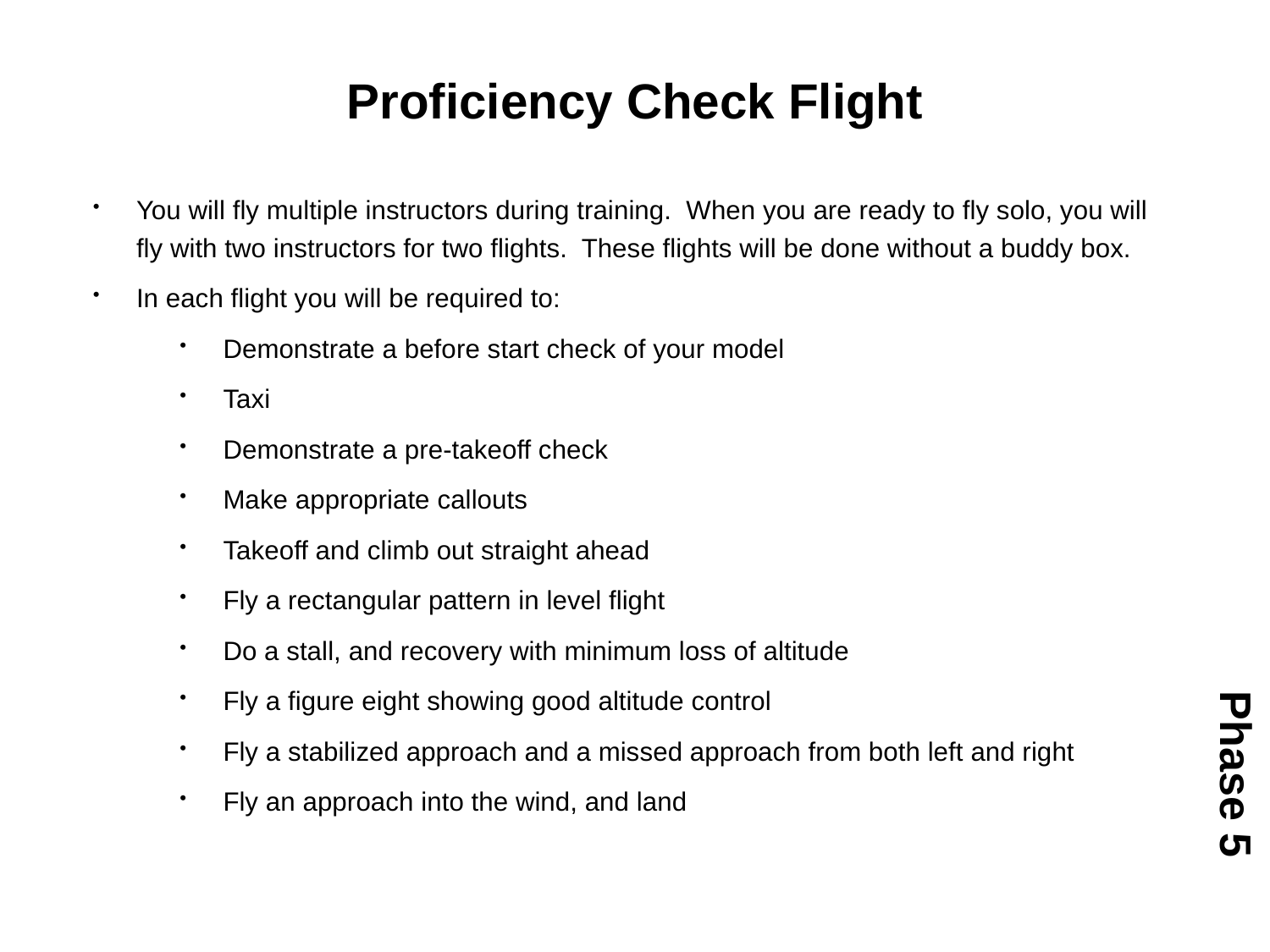

# Proficiency Check Flight
You will fly multiple instructors during training.  When you are ready to fly solo, you will fly with two instructors for two flights.  These flights will be done without a buddy box.
In each flight you will be required to:
Demonstrate a before start check of your model
Taxi
Demonstrate a pre-takeoff check
Make appropriate callouts
Takeoff and climb out straight ahead
Fly a rectangular pattern in level flight
Do a stall, and recovery with minimum loss of altitude
Fly a figure eight showing good altitude control
Fly a stabilized approach and a missed approach from both left and right
Fly an approach into the wind, and land
Phase 5